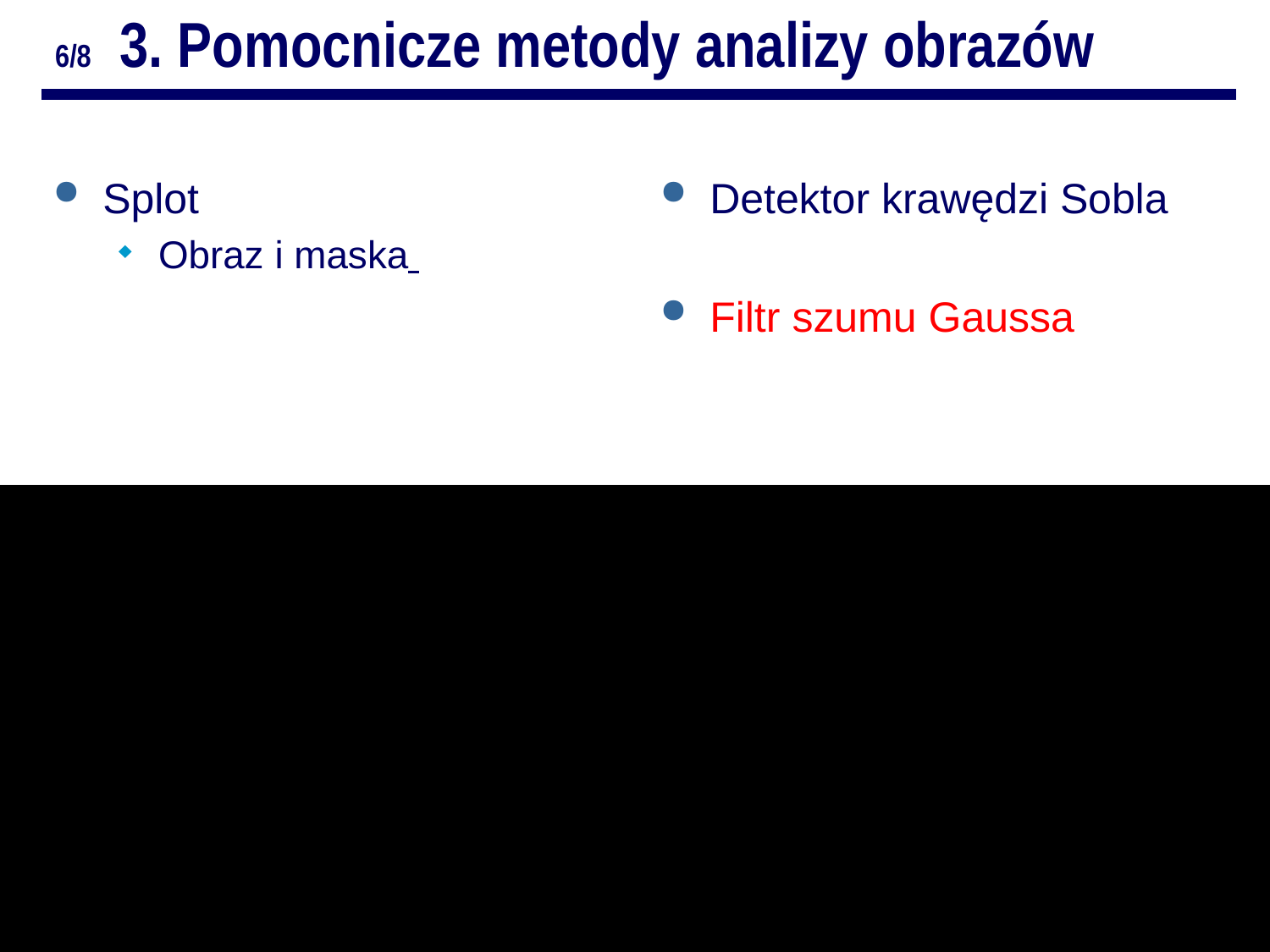

# 6/8  3. Pomocnicze metody analizy obrazów

Splot
Obraz i maska

Detektor krawędzi Sobla

Filtr szumu Gaussa

Odporne metody analizy obrazów.   ZZ. Repetytorium
8/10